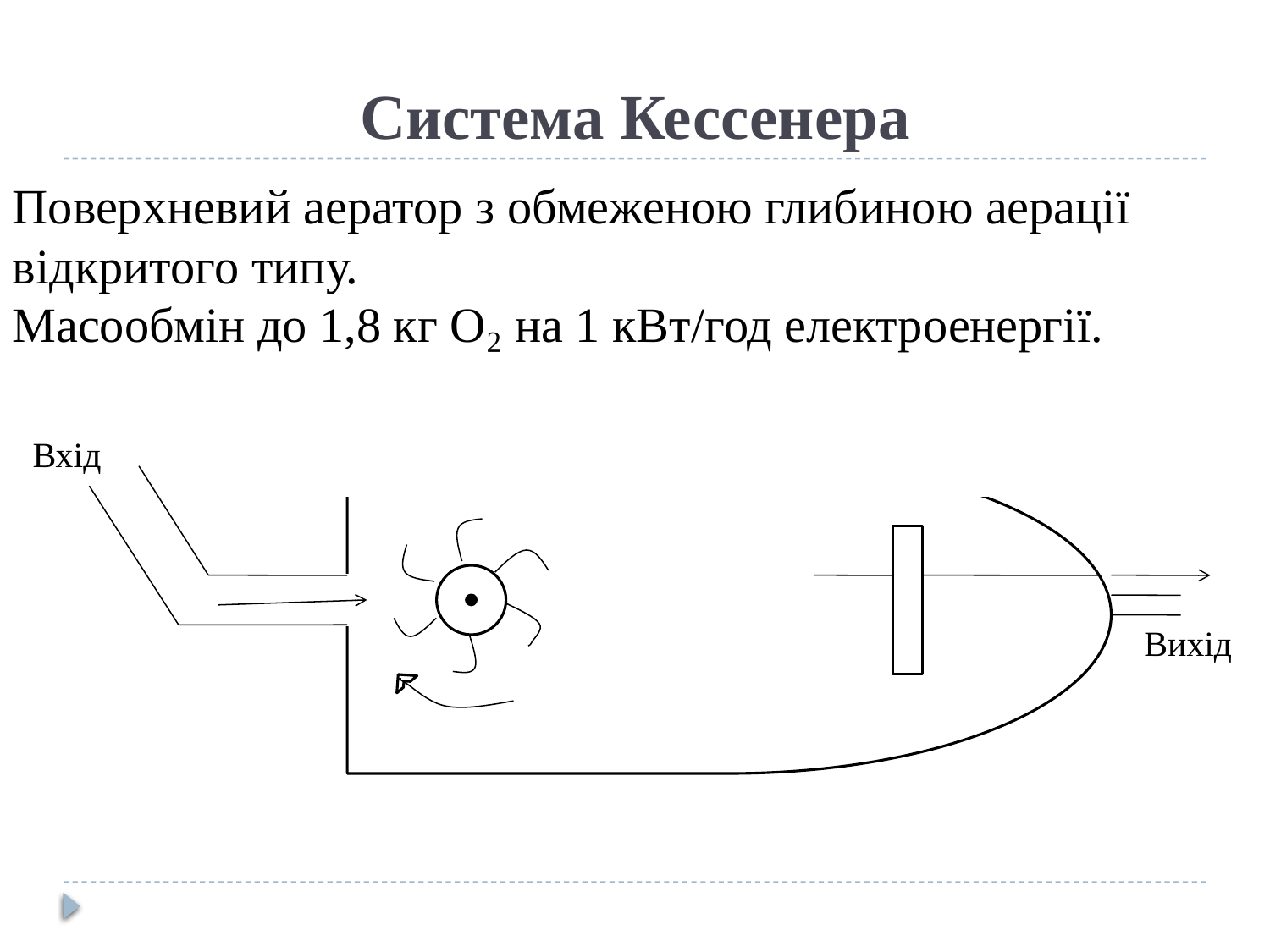

# Система Кессенера
Поверхневий аератор з обмеженою глибиною аерації відкритого типу.
Масообмін до 1,8 кг О₂ на 1 кВт/год електроенергії.
Вхід

Вихід